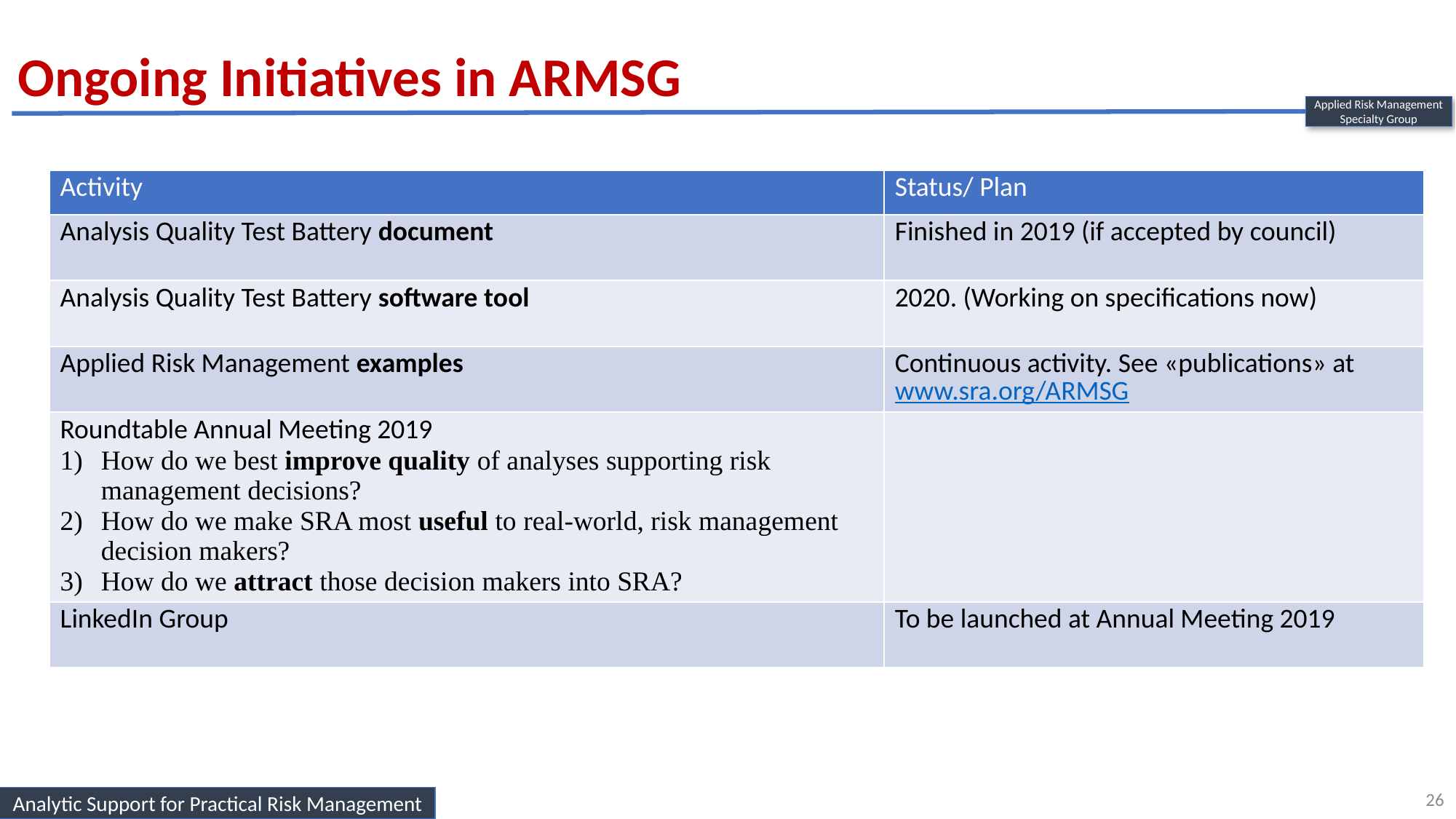

Ongoing Initiatives in ARMSG
#
Applied Risk Management
Specialty Group
| Activity | Status/ Plan |
| --- | --- |
| Analysis Quality Test Battery document | Finished in 2019 (if accepted by council) |
| Analysis Quality Test Battery software tool | 2020. (Working on specifications now) |
| Applied Risk Management examples | Continuous activity. See «publications» at www.sra.org/ARMSG |
| Roundtable Annual Meeting 2019 How do we best improve quality of analyses supporting risk management decisions? How do we make SRA most useful to real-world, risk management decision makers? How do we attract those decision makers into SRA? |  |
| LinkedIn Group | To be launched at Annual Meeting 2019 |